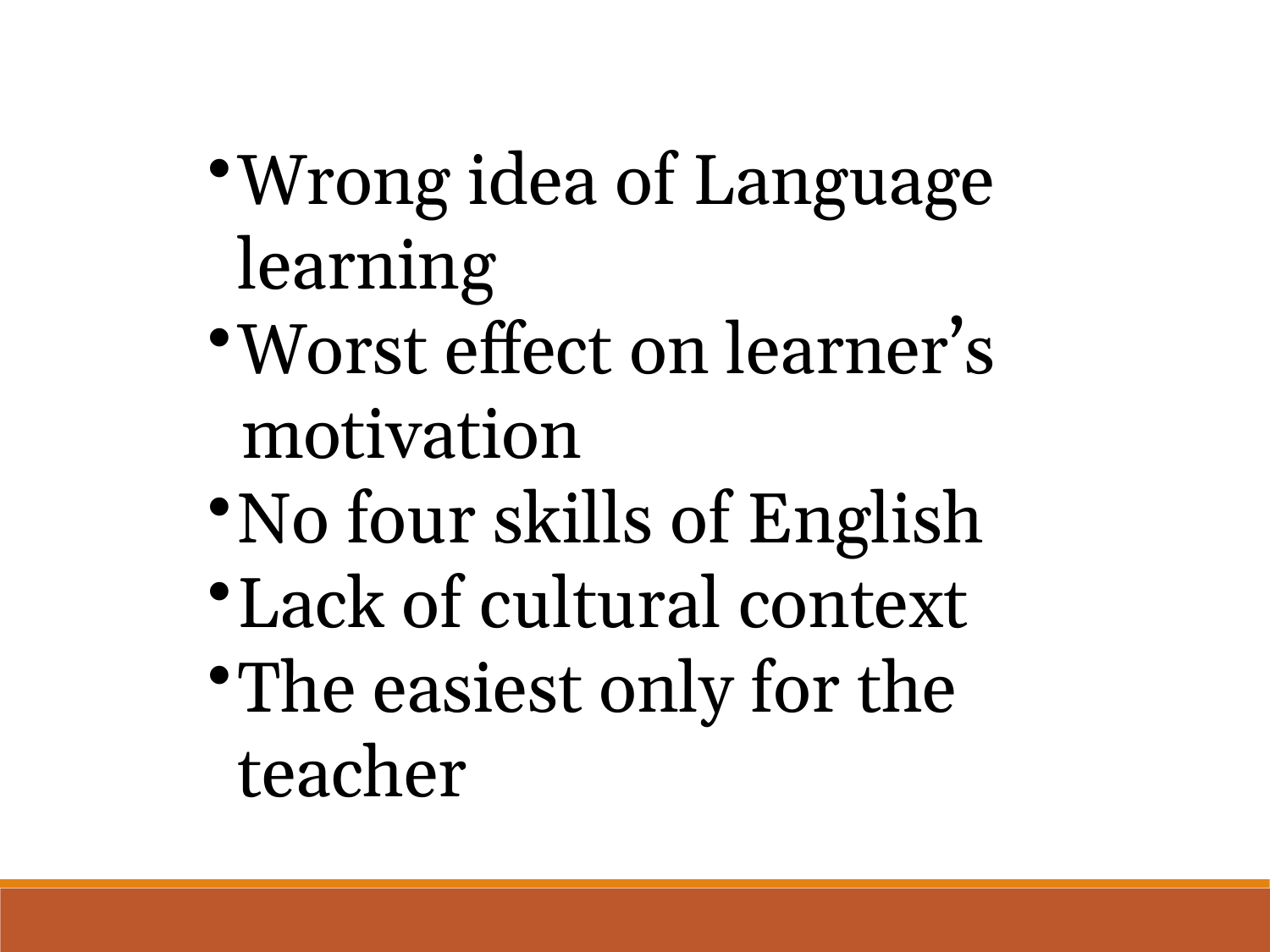

Wrong idea of Language learning
Worst effect on learner’s
  motivation
No four skills of English
Lack of cultural context
The easiest only for the teacher